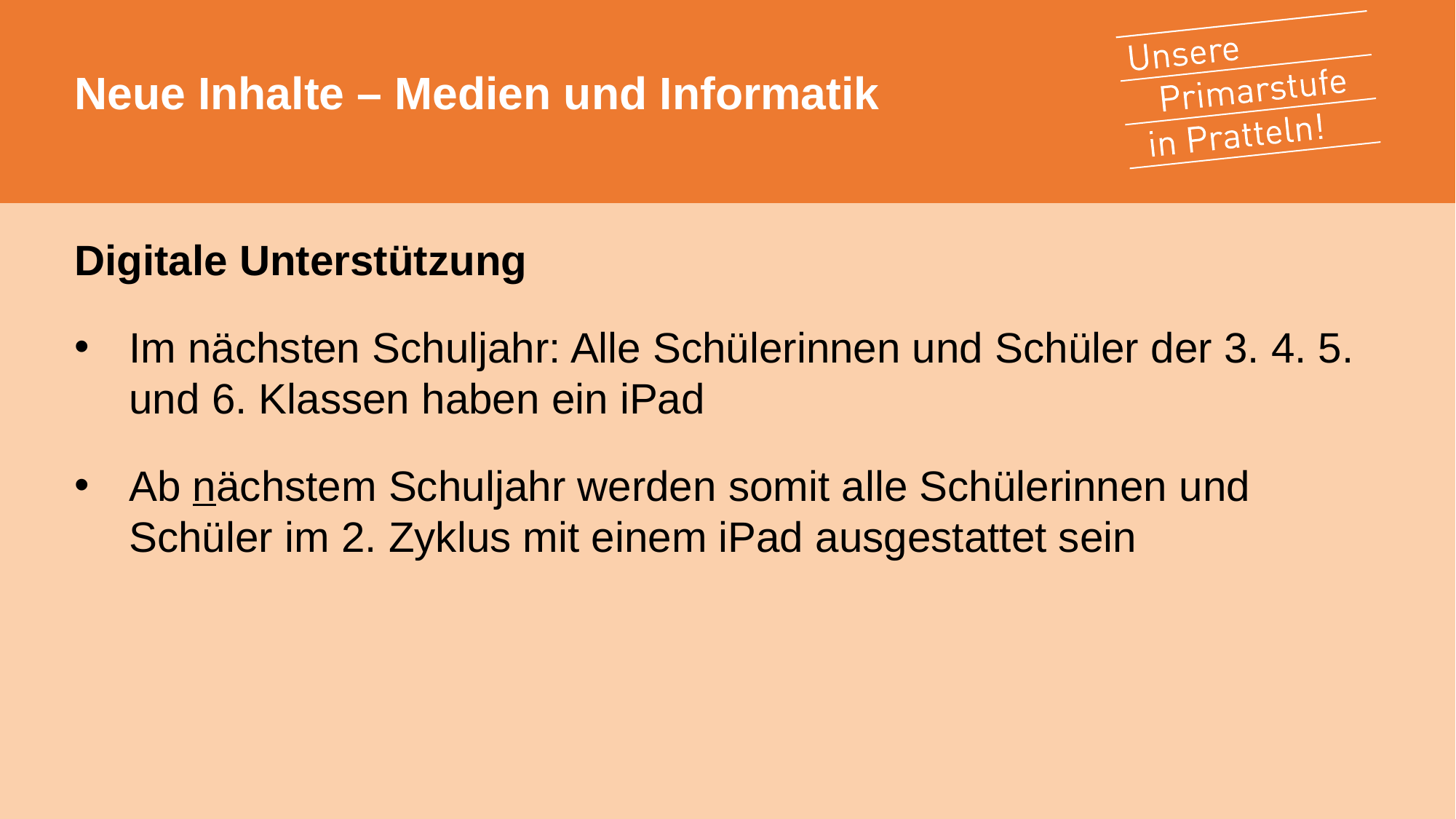

# Neue Inhalte – Medien und Informatik
Digitale Unterstützung
Im nächsten Schuljahr: Alle Schülerinnen und Schüler der 3. 4. 5. und 6. Klassen haben ein iPad
Ab nächstem Schuljahr werden somit alle Schülerinnen und Schüler im 2. Zyklus mit einem iPad ausgestattet sein